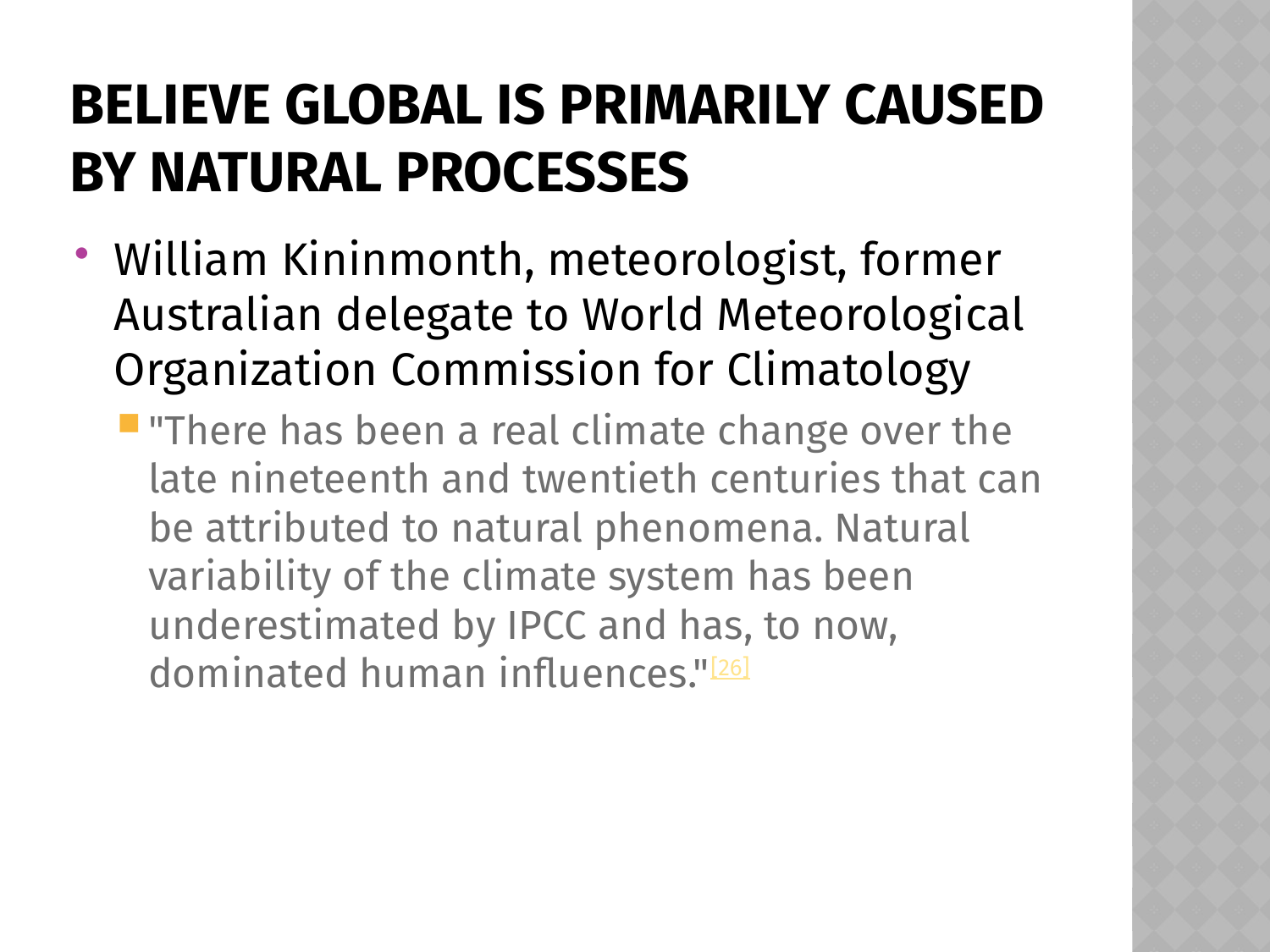

# Believe Global is primarily caused by natural processes
William Kininmonth, meteorologist, former Australian delegate to World Meteorological Organization Commission for Climatology
"There has been a real climate change over the late nineteenth and twentieth centuries that can be attributed to natural phenomena. Natural variability of the climate system has been underestimated by IPCC and has, to now, dominated human influences."[26]